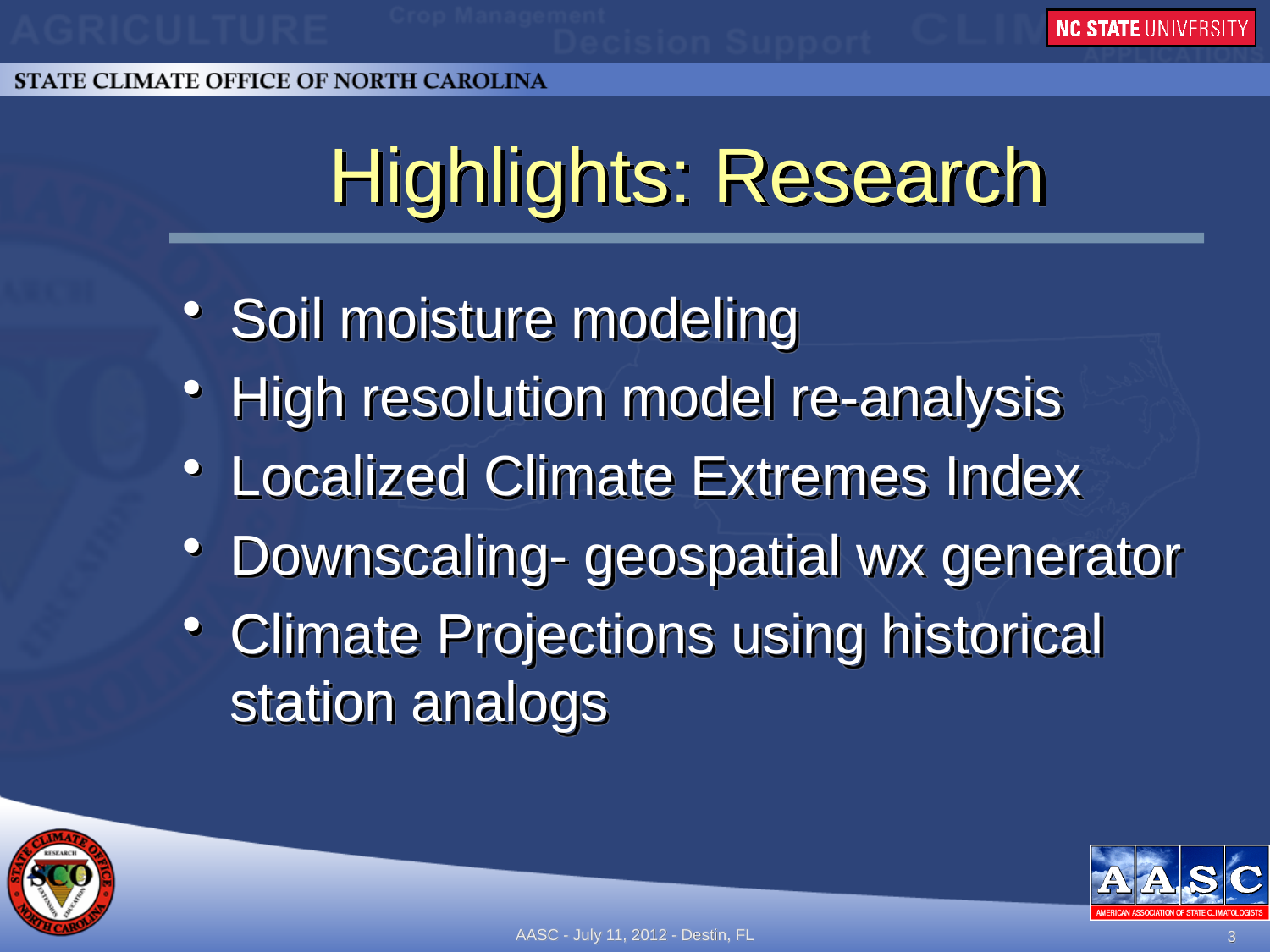

# Highlights: Research
Soil moisture modeling
High resolution model re-analysis
Localized Climate Extremes Index
Downscaling- geospatial wx generator
Climate Projections using historical station analogs
AASC - July 11, 2012 - Destin, FL
3